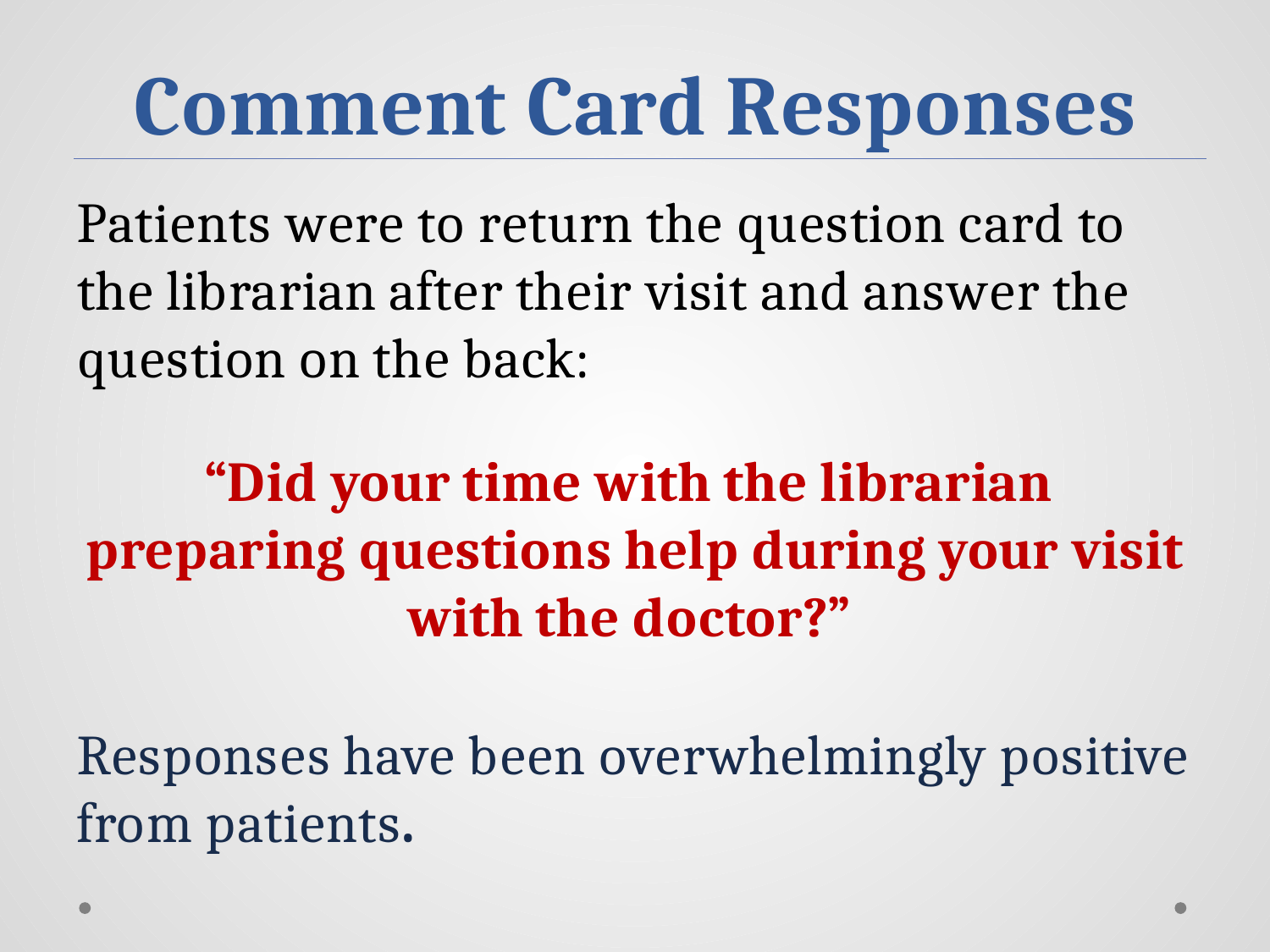

# Comment Card Responses
Patients were to return the question card to the librarian after their visit and answer the question on the back:

“Did your time with the librarian  preparing questions help during your visit with the doctor?”

Responses have been overwhelmingly positive from patients.